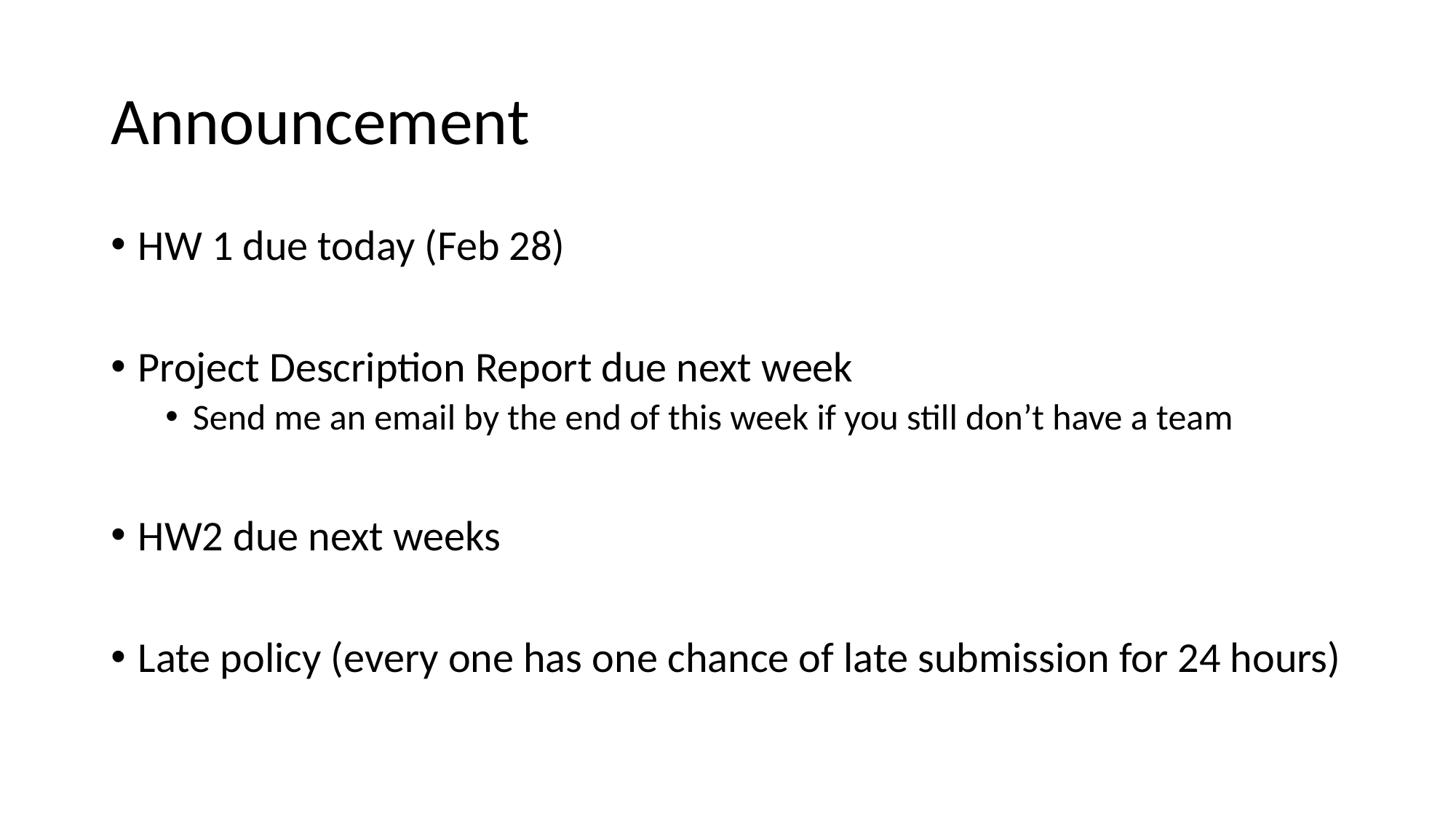

# Announcement
HW 1 due today (Feb 28)

Project Description Report due next week
Send me an email by the end of this week if you still don’t have a team

HW2 due next weeks

Late policy (every one has one chance of late submission for 24 hours)